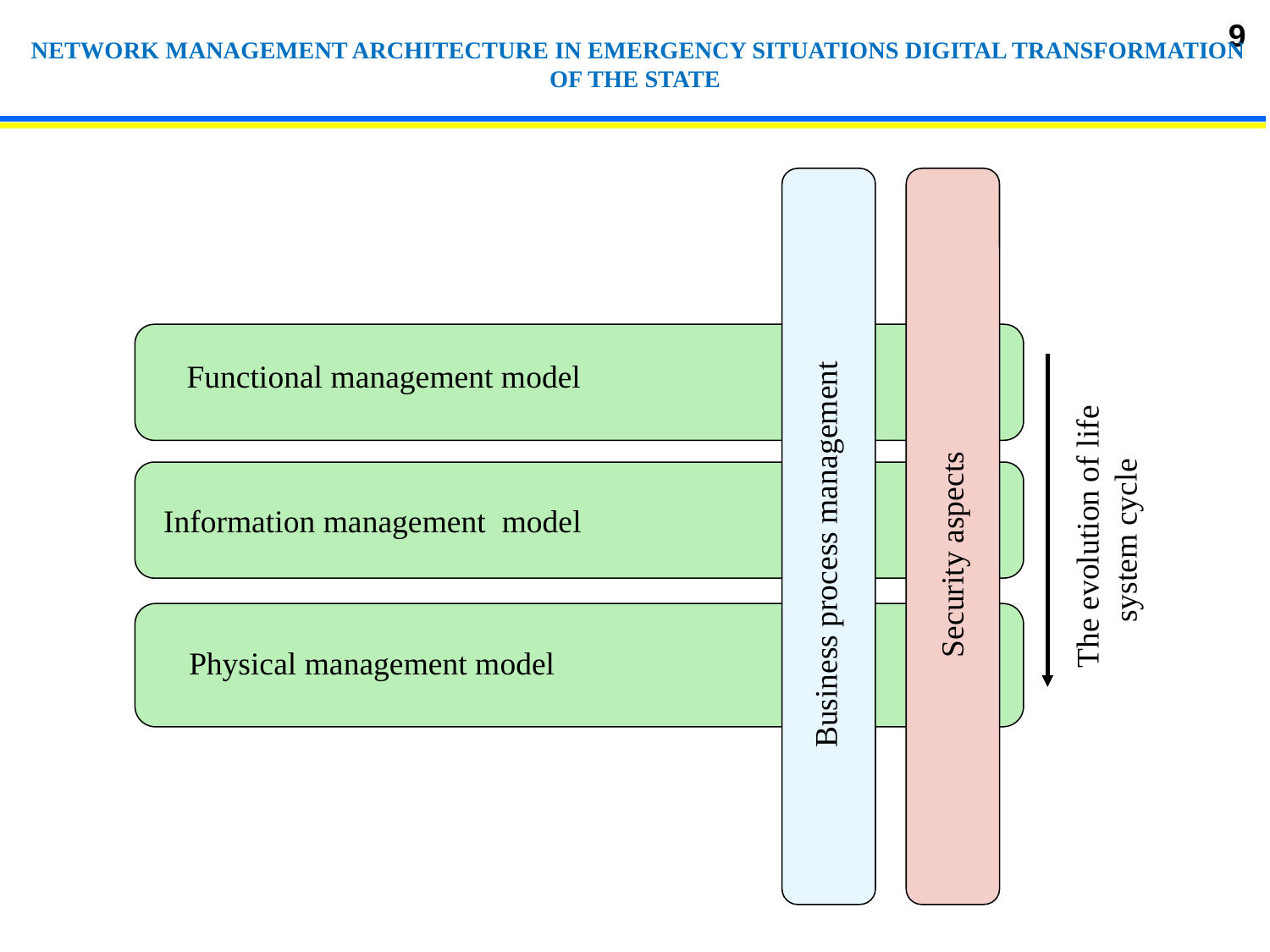

NETWORK MANAGEMENT ARCHITECTURE IN EMERGENCY SITUATIONS DIGITAL TRANSFORMATION OF THE STATE

Security aspects
The evolution of life
system cycle

Functional management model

Information management  model

Physical management model

Business process management